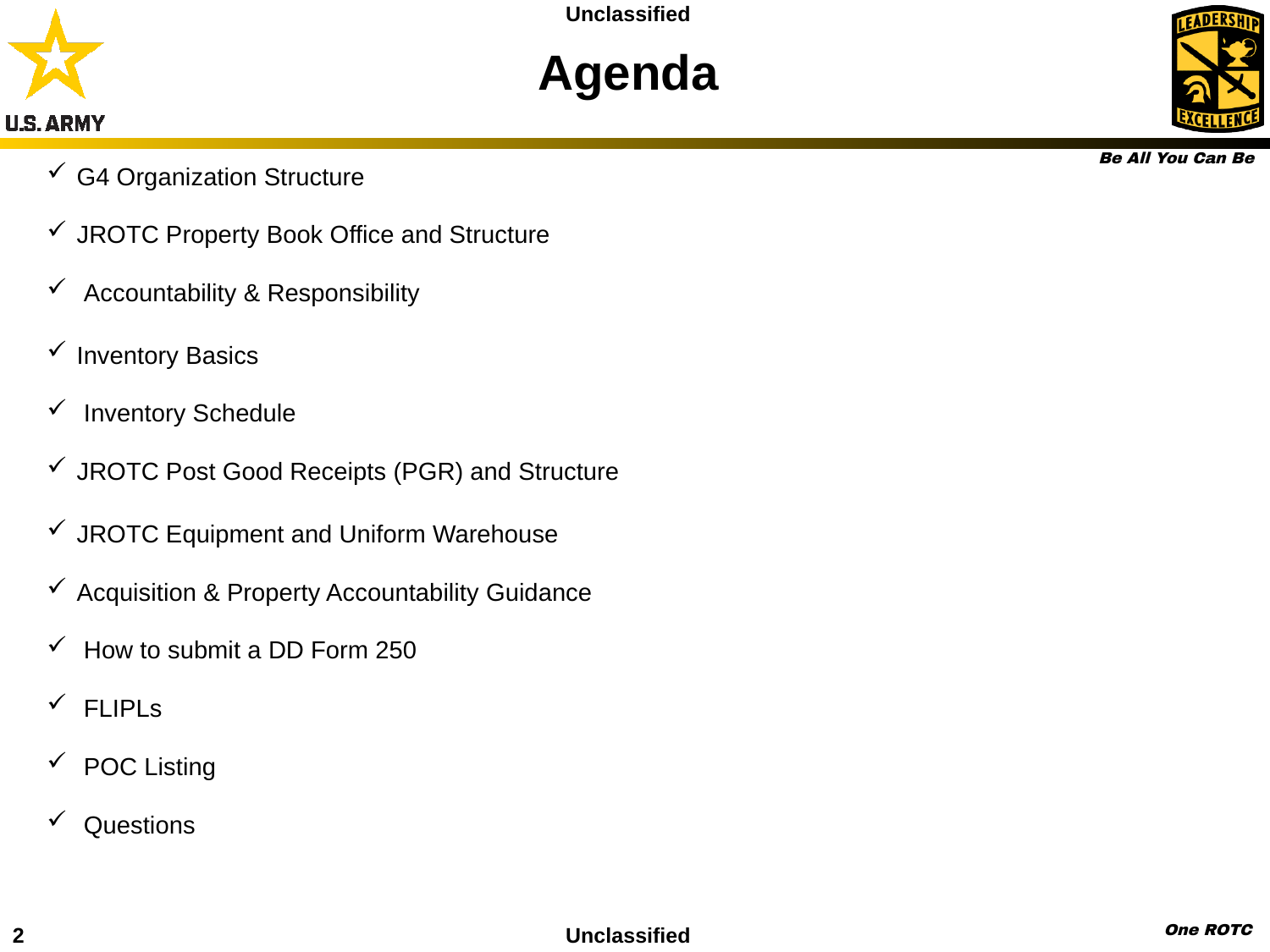

# Agenda
G4 Organization Structure

JROTC Property Book Office and Structure

 Accountability & Responsibility

Inventory Basics

 Inventory Schedule

JROTC Post Good Receipts (PGR) and Structure

JROTC Equipment and Uniform Warehouse

Acquisition & Property Accountability Guidance

 How to submit a DD Form 250

 FLIPLs

 POC Listing

 Questions